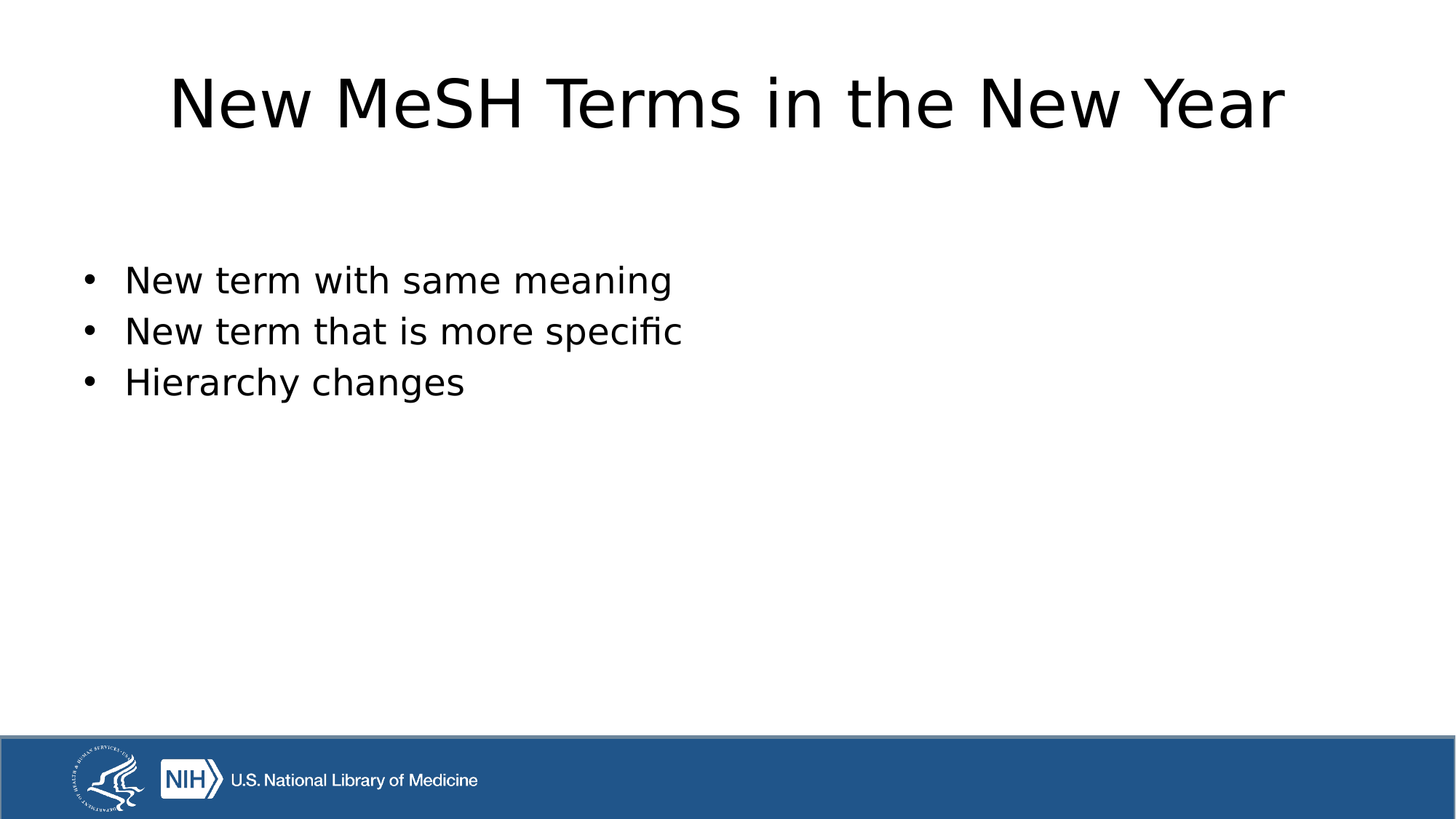

# New MeSH Terms in the New Year

New term with same meaning
New term that is more specific
Hierarchy changes